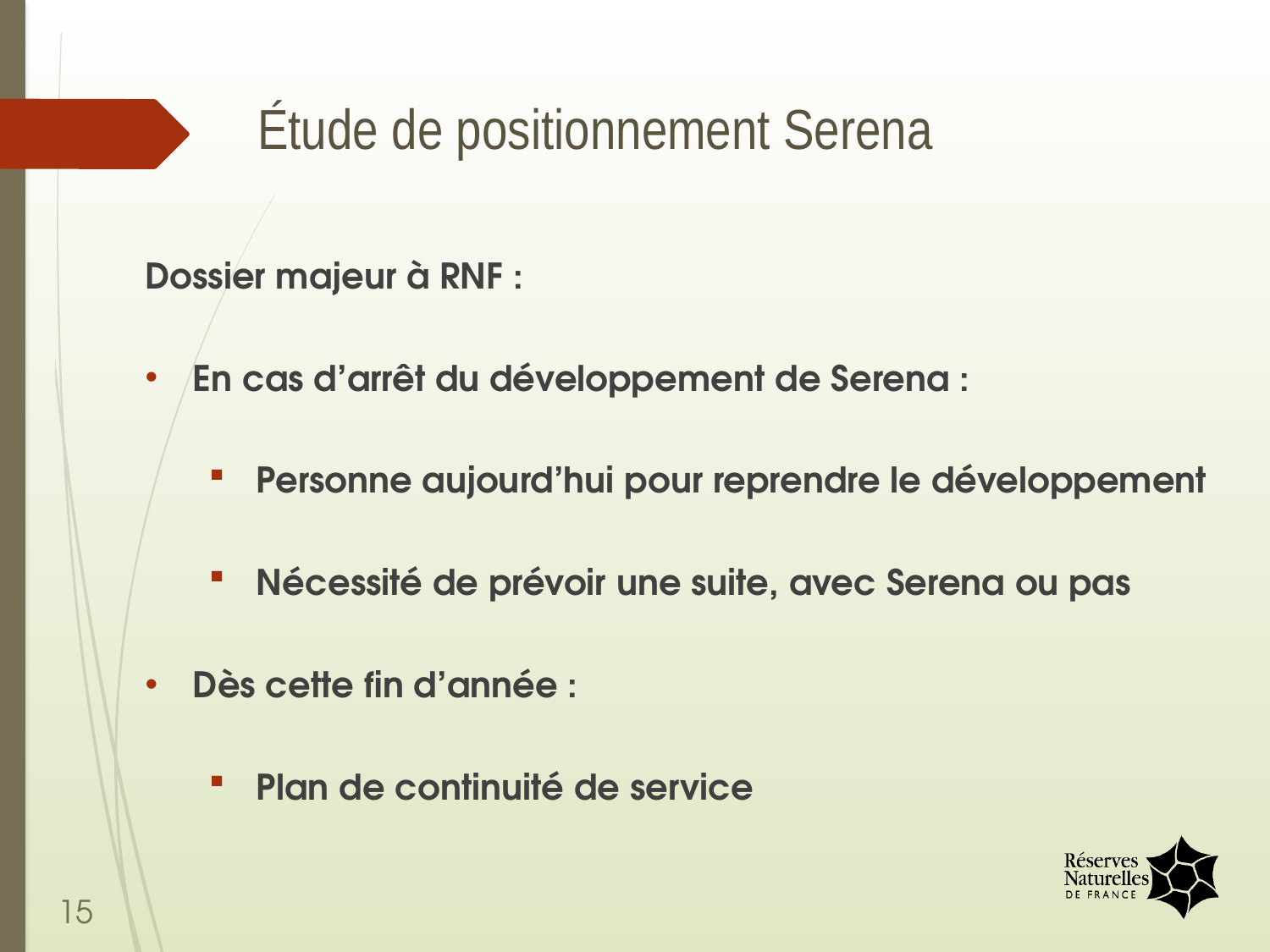

# Étude de positionnement Serena
Dossier majeur à RNF :
En cas d’arrêt du développement de Serena :
Personne aujourd’hui pour reprendre le développement
Nécessité de prévoir une suite, avec Serena ou pas
Dès cette fin d’année :
Plan de continuité de service